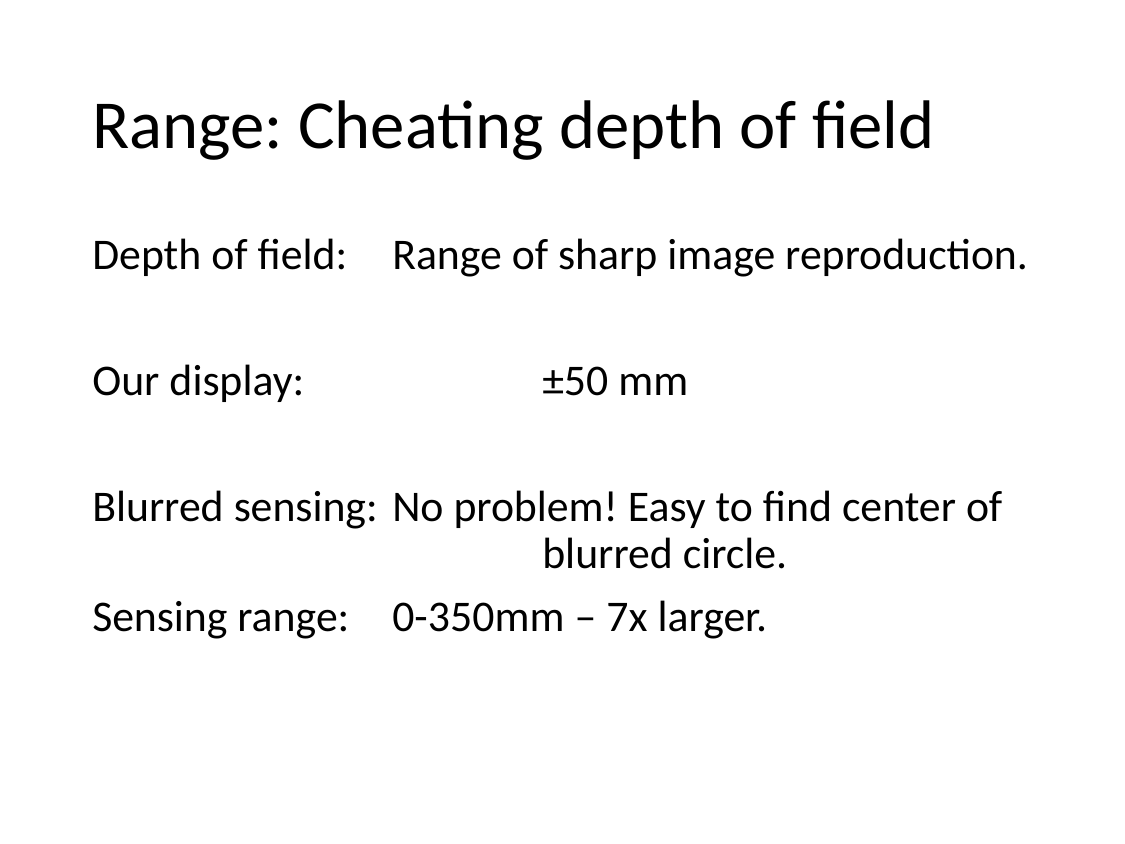

# Range: Cheating depth of field
Depth of field: 	Range of sharp image reproduction.

Our display: 		±50 mm

Blurred sensing: 	No problem! Easy to find center of 			blurred circle.
Sensing range: 	0-350mm – 7x larger.